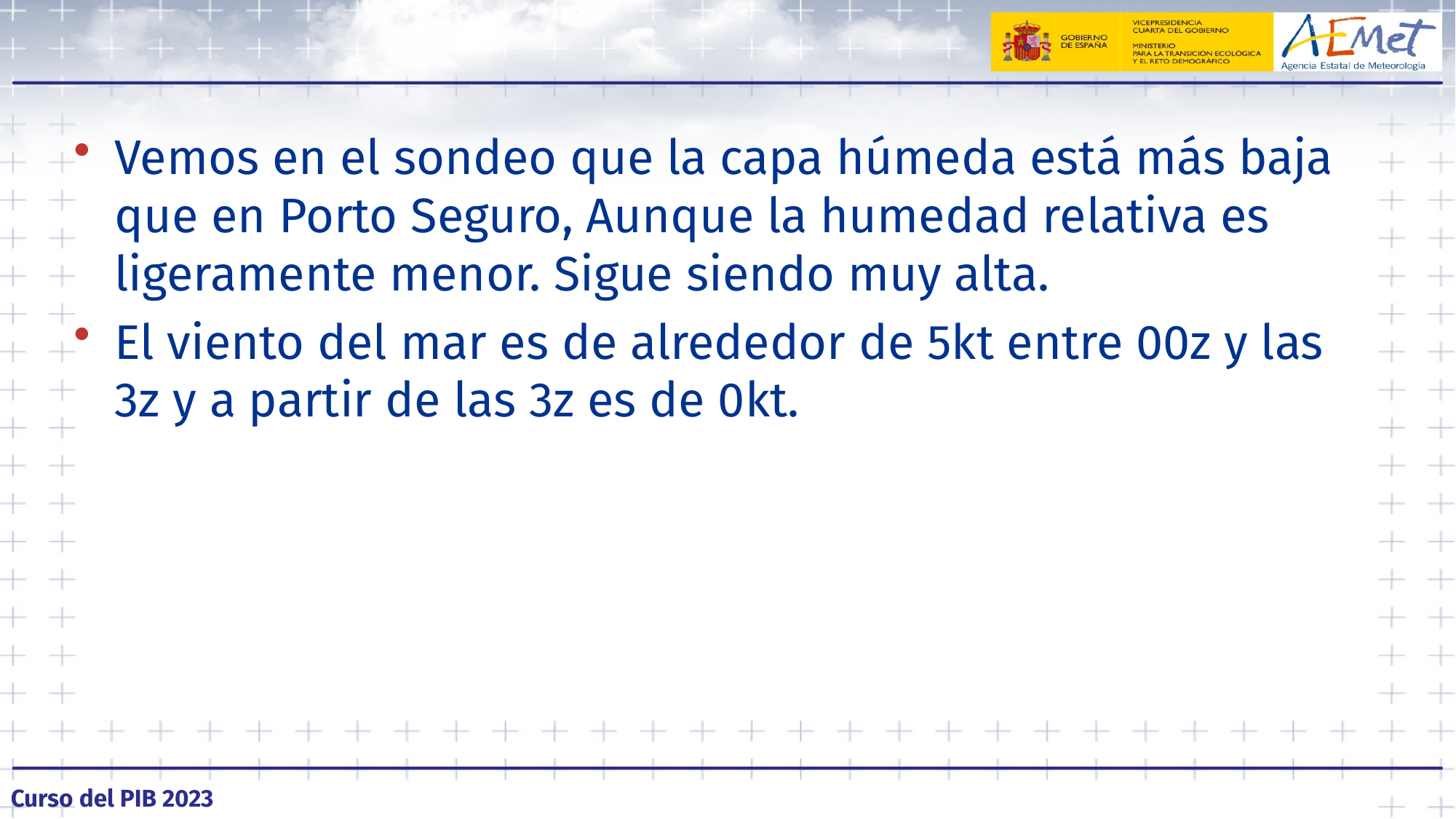

#
Vemos en el sondeo que la capa húmeda está más baja que en Porto Seguro, Aunque la humedad relativa es ligeramente menor. Sigue siendo muy alta.
El viento del mar es de alrededor de 5kt entre 00z y las 3z y a partir de las 3z es de 0kt.